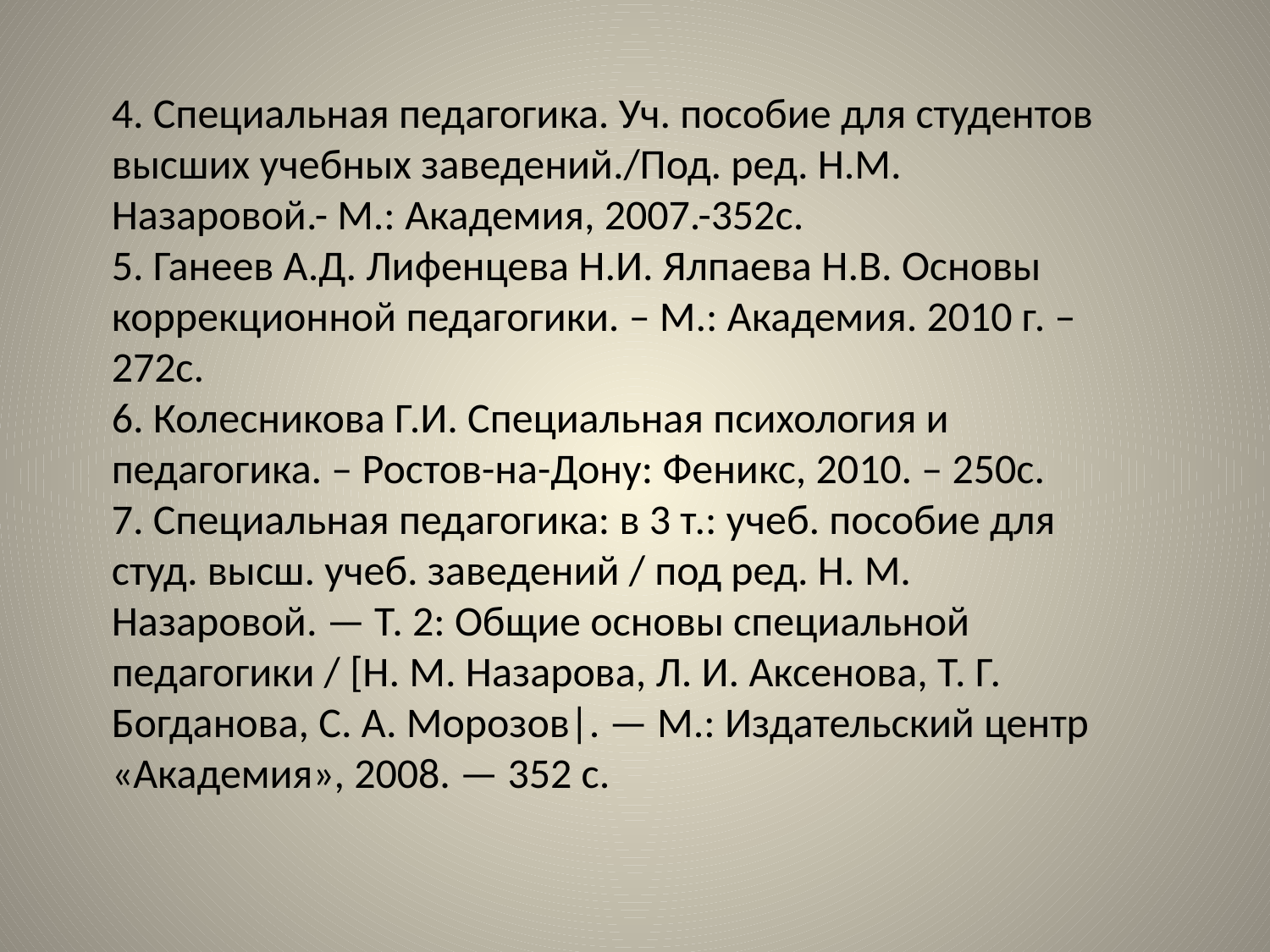

4. Специальная педагогика. Уч. пособие для студентов высших учебных заведений./Под. ред. Н.М. Назаровой.- М.: Академия, 2007.-352с.
5. Ганеев А.Д. Лифенцева Н.И. Ялпаева Н.В. Основы коррекционной педагогики. – М.: Академия. 2010 г. – 272с.
6. Колесникова Г.И. Специальная психология и педагогика. – Ростов-на-Дону: Феникс, 2010. – 250с.
7. Специальная педагогика: в 3 т.: учеб. пособие для студ. высш. учеб. заведений / под ред. Н. М. Назаровой. — Т. 2: Общие основы специальной педагогики / [Н. М. Назарова, Л. И. Аксенова, Т. Г. Богданова, С. А. Морозов|. — М.: Издательский центр «Академия», 2008. — 352 с.